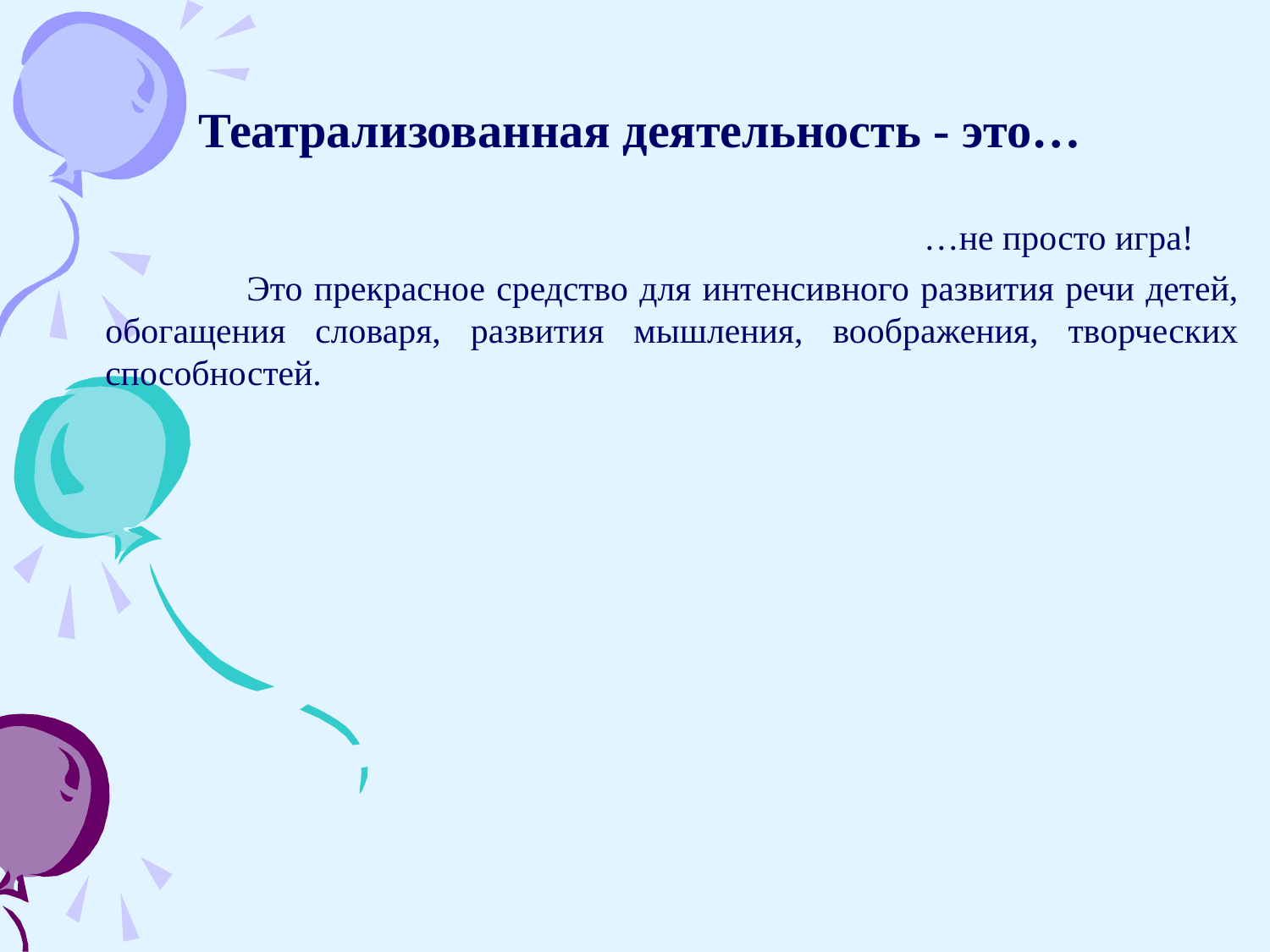

# Театрализованная деятельность - это…
                                            …не просто игра!
      	Это прекрасное средство для интенсивного развития речи детей, обогащения словаря, развития мышления, воображения, творческих способностей.